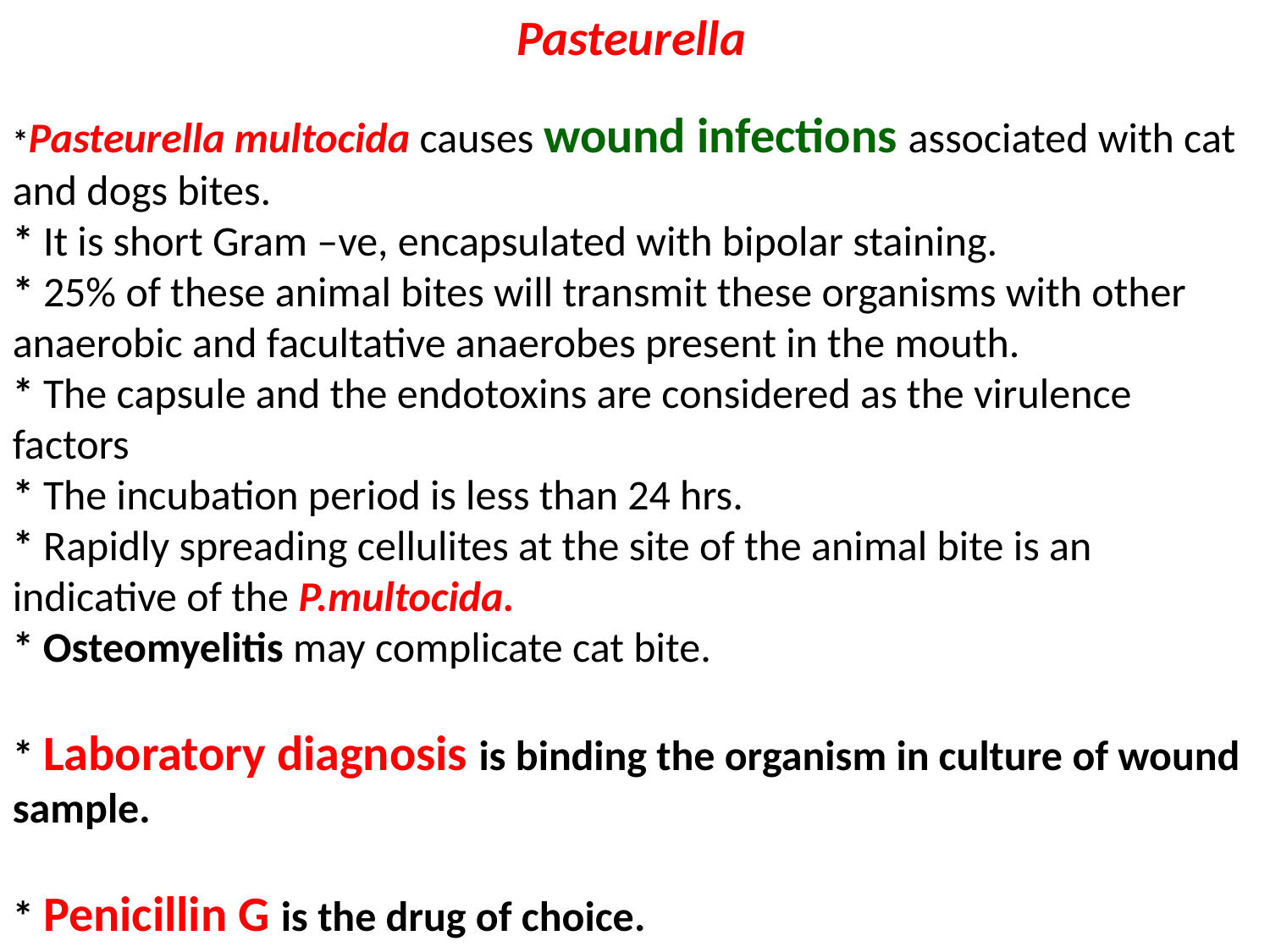

Pasteurella

*Pasteurella multocida causes wound infections associated with cat and dogs bites.
* It is short Gram –ve, encapsulated with bipolar staining.
* 25% of these animal bites will transmit these organisms with other anaerobic and facultative anaerobes present in the mouth.
* The capsule and the endotoxins are considered as the virulence factors
* The incubation period is less than 24 hrs.
* Rapidly spreading cellulites at the site of the animal bite is an indicative of the P.multocida.
* Osteomyelitis may complicate cat bite.

* Laboratory diagnosis is binding the organism in culture of wound sample.

* Penicillin G is the drug of choice.